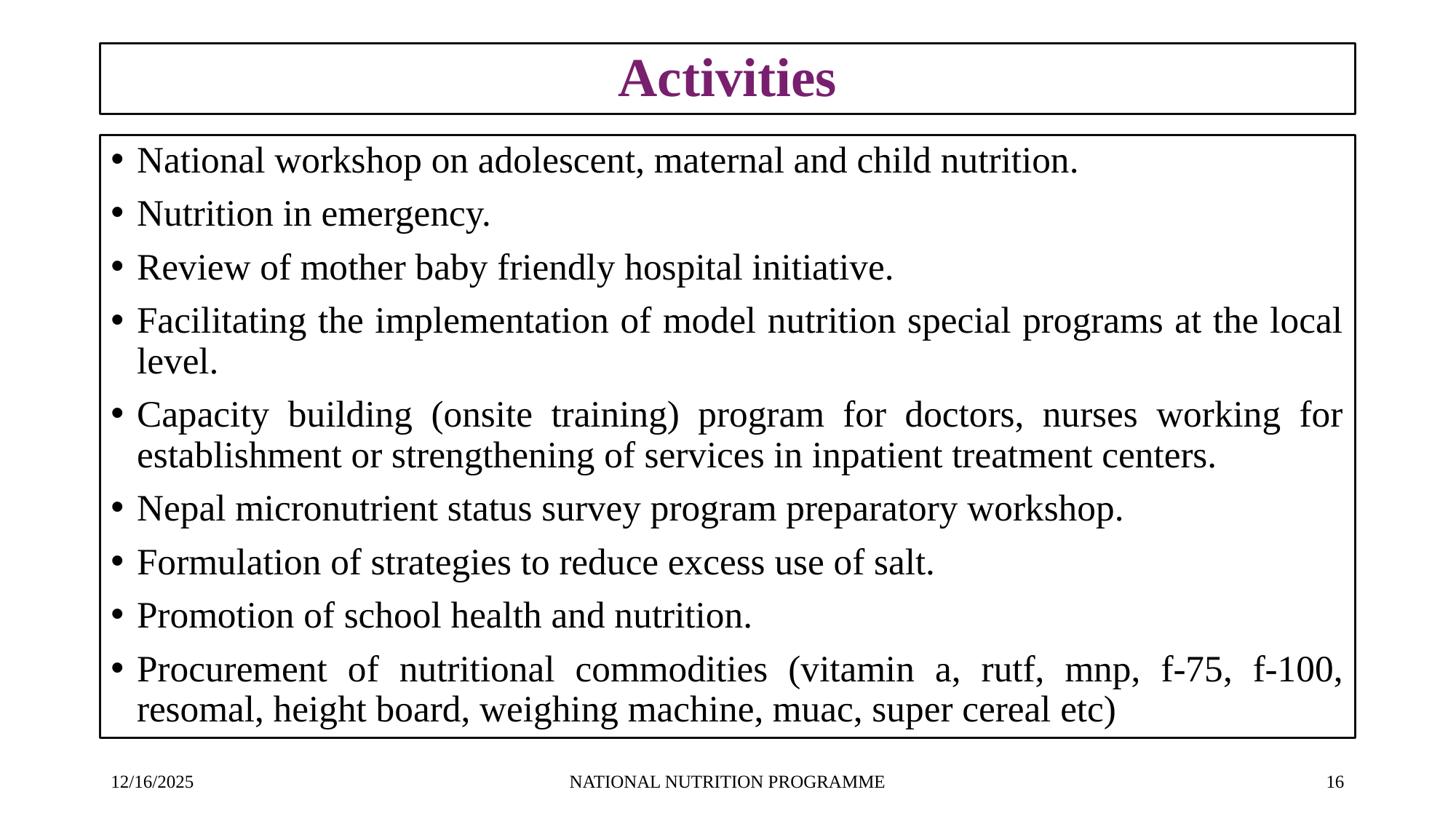

# Activities
National workshop on adolescent, maternal and child nutrition.
Nutrition in emergency.
Review of mother baby friendly hospital initiative.
Facilitating the implementation of model nutrition special programs at the local level.
Capacity building (onsite training) program for doctors, nurses working for establishment or strengthening of services in inpatient treatment centers.
Nepal micronutrient status survey program preparatory workshop.
Formulation of strategies to reduce excess use of salt.
Promotion of school health and nutrition.
Procurement of nutritional commodities (vitamin a, rutf, mnp, f-75, f-100, resomal, height board, weighing machine, muac, super cereal etc)
12/16/2025
NATIONAL NUTRITION PROGRAMME
16